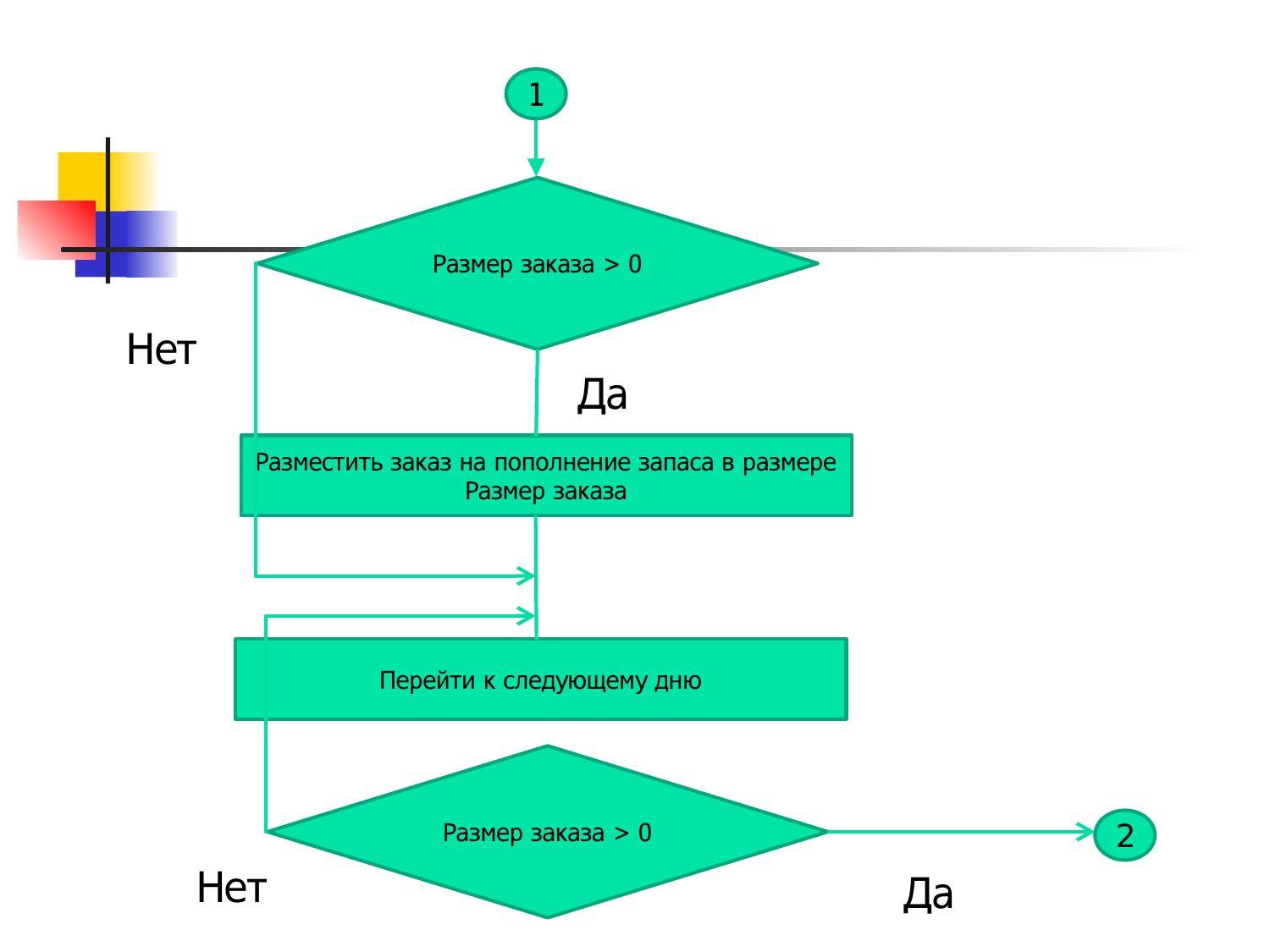

1
Размер заказа > 0
Нет
Да
Разместить заказ на пополнение запаса в размере Размер заказа
Перейти к следующему дню
Размер заказа > 0
2
Нет
Да